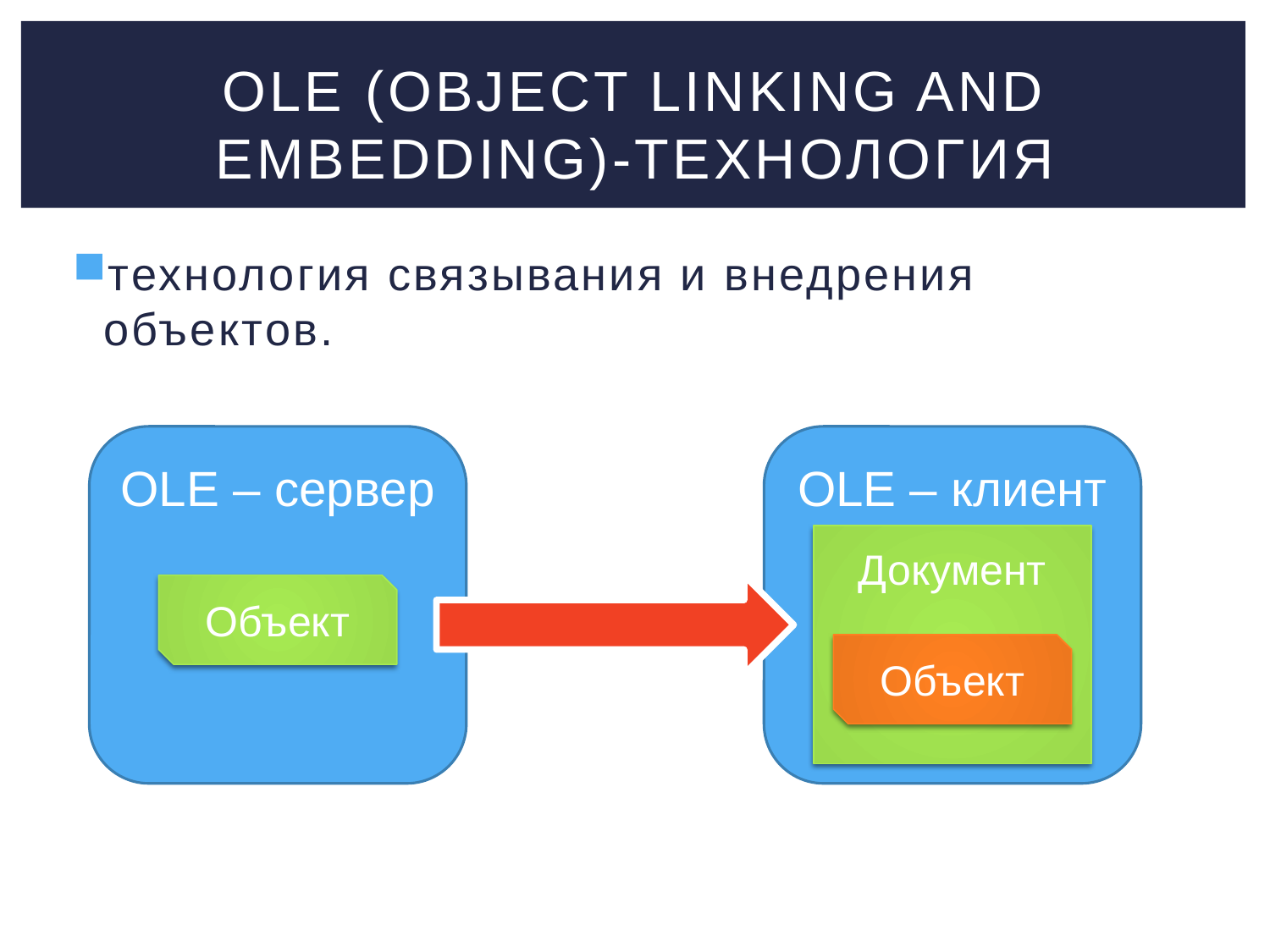

# OLE (object linking and embedding)-технология
технология связывания и внедрения объектов.
OLE – сервер

OLE – клиент

Документ

Объект
Объект